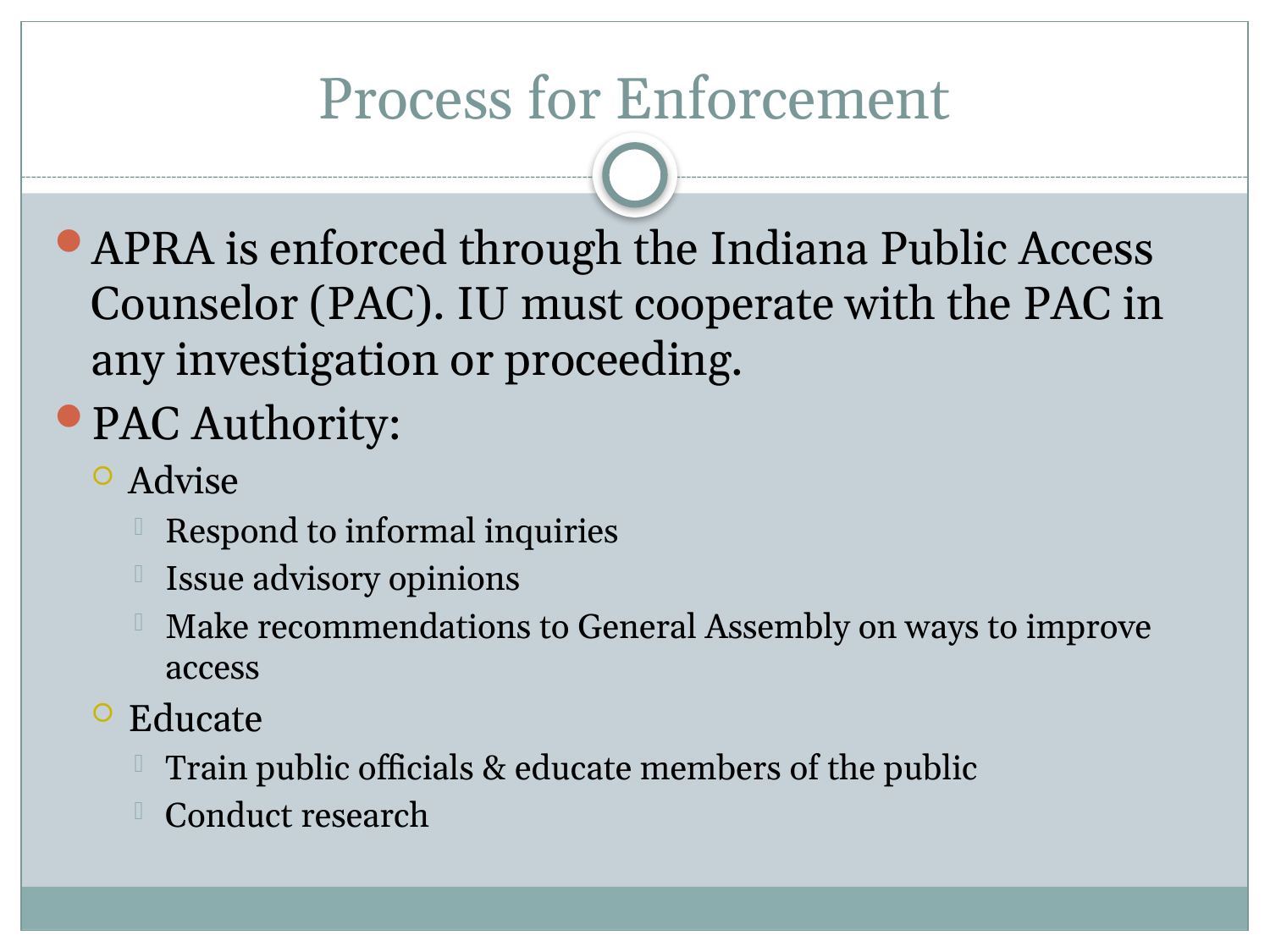

# Process for Enforcement
APRA is enforced through the Indiana Public Access Counselor (PAC). IU must cooperate with the PAC in any investigation or proceeding.
PAC Authority:
Advise
Respond to informal inquiries
Issue advisory opinions
Make recommendations to General Assembly on ways to improve access
Educate
Train public officials & educate members of the public
Conduct research